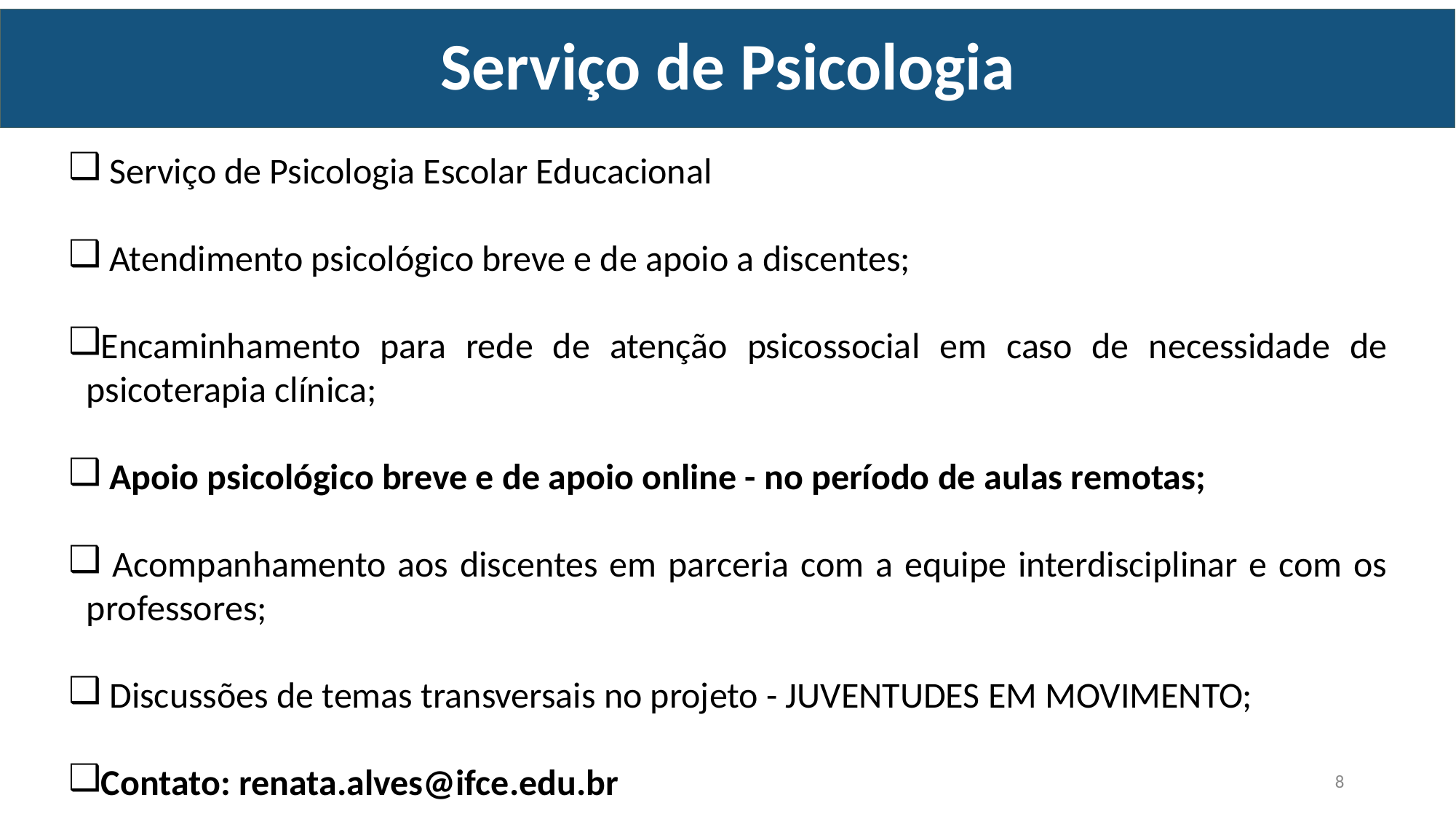

Serviço de Psicologia
 Serviço de Psicologia Escolar Educacional

 Atendimento psicológico breve e de apoio a discentes;

Encaminhamento para rede de atenção psicossocial em caso de necessidade de psicoterapia clínica;

 Apoio psicológico breve e de apoio online - no período de aulas remotas;

 Acompanhamento aos discentes em parceria com a equipe interdisciplinar e com os professores;

 Discussões de temas transversais no projeto - JUVENTUDES EM MOVIMENTO;

Contato: renata.alves@ifce.edu.br

8